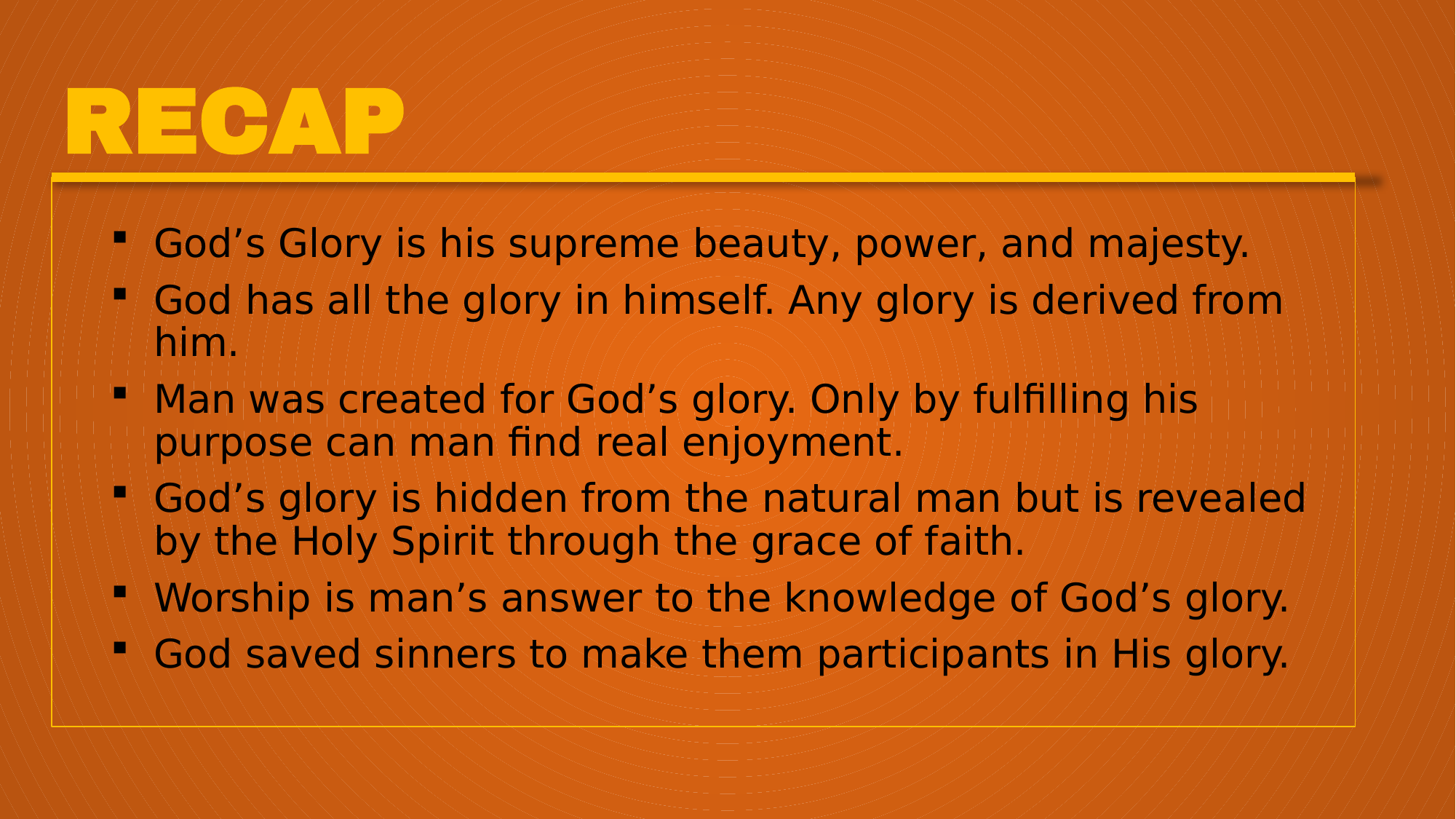

# RECAP

God’s Glory is his supreme beauty, power, and majesty.
God has all the glory in himself. Any glory is derived from him.
Man was created for God’s glory. Only by fulfilling his purpose can man find real enjoyment.
God’s glory is hidden from the natural man but is revealed by the Holy Spirit through the grace of faith.
Worship is man’s answer to the knowledge of God’s glory.
God saved sinners to make them participants in His glory.